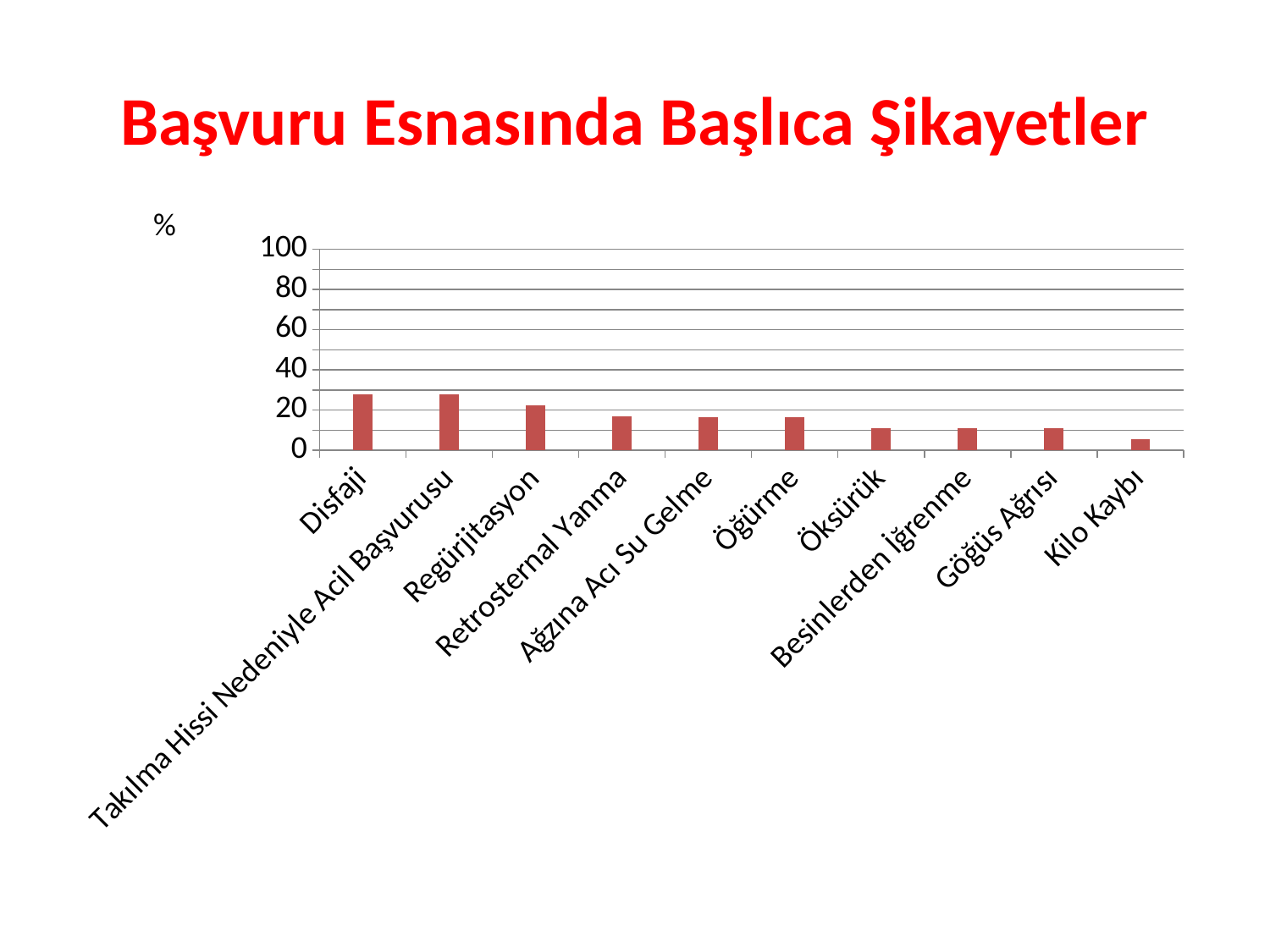

# Başvuru Esnasında Başlıca Şikayetler
%

### Chart

| Category | Seri 1 | Seri 2 | Sütun1 |
|---|---|---|---|
| Disfaji | None | 28.0 | None |
| Takılma Hissi Nedeniyle Acil Başvurusu | None | 27.8 | None |
| Regürjitasyon | None | 22.2 | None |
| Retrosternal Yanma | None | 17.0 | None |
| Ağzına Acı Su Gelme | None | 16.7 | None |
| Öğürme | None | 16.7 | None |
| Öksürük | None | 11.1 | None |
| Besinlerden İğrenme | None | 11.1 | None |
| Göğüs Ağrısı | None | 11.1 | None |
| Kilo Kaybı | None | 5.6 | None |